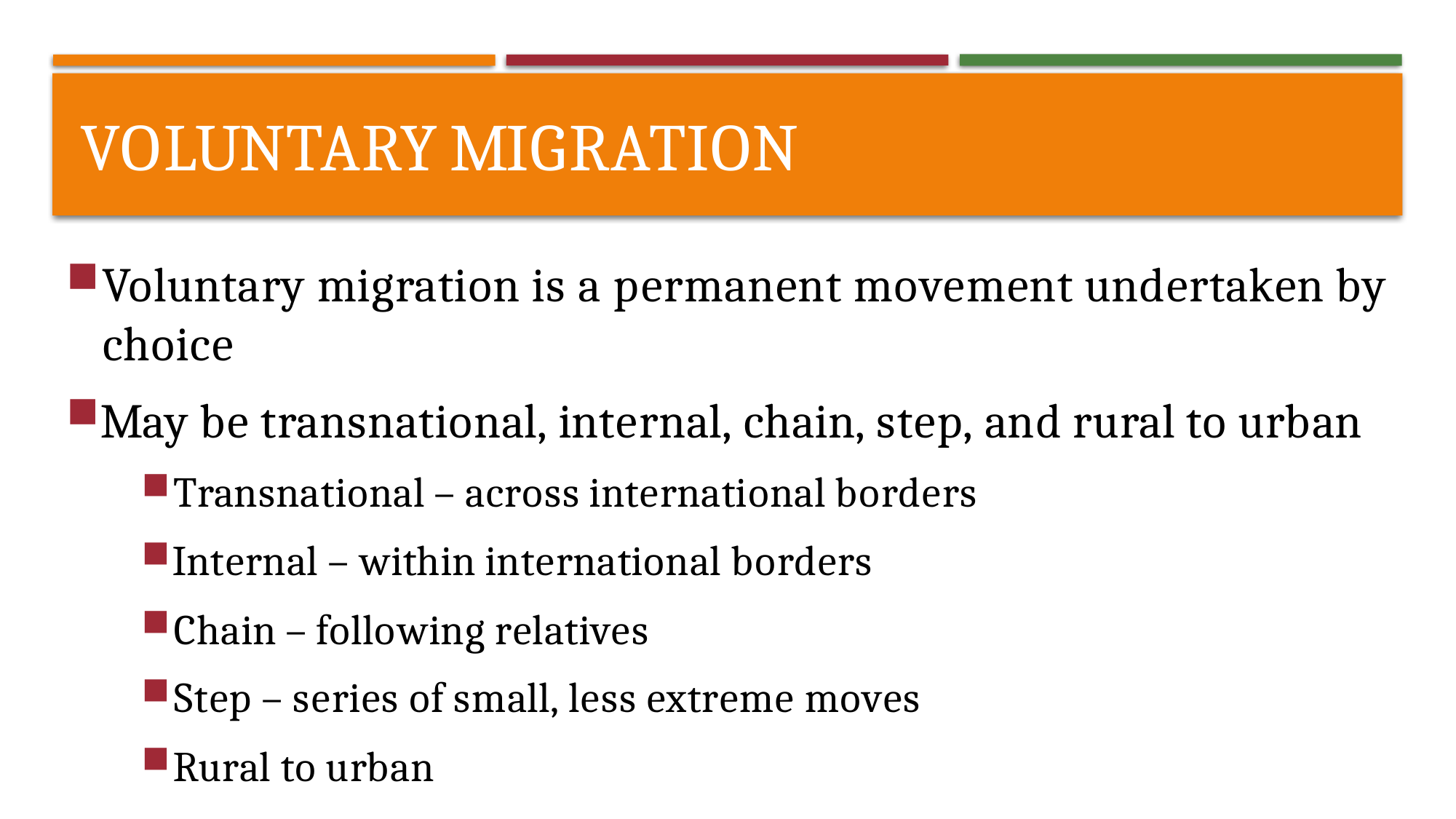

# Voluntary migration
Voluntary migration is a permanent movement undertaken by choice
May be transnational, internal, chain, step, and rural to urban
Transnational – across international borders
Internal – within international borders
Chain – following relatives
Step – series of small, less extreme moves
Rural to urban